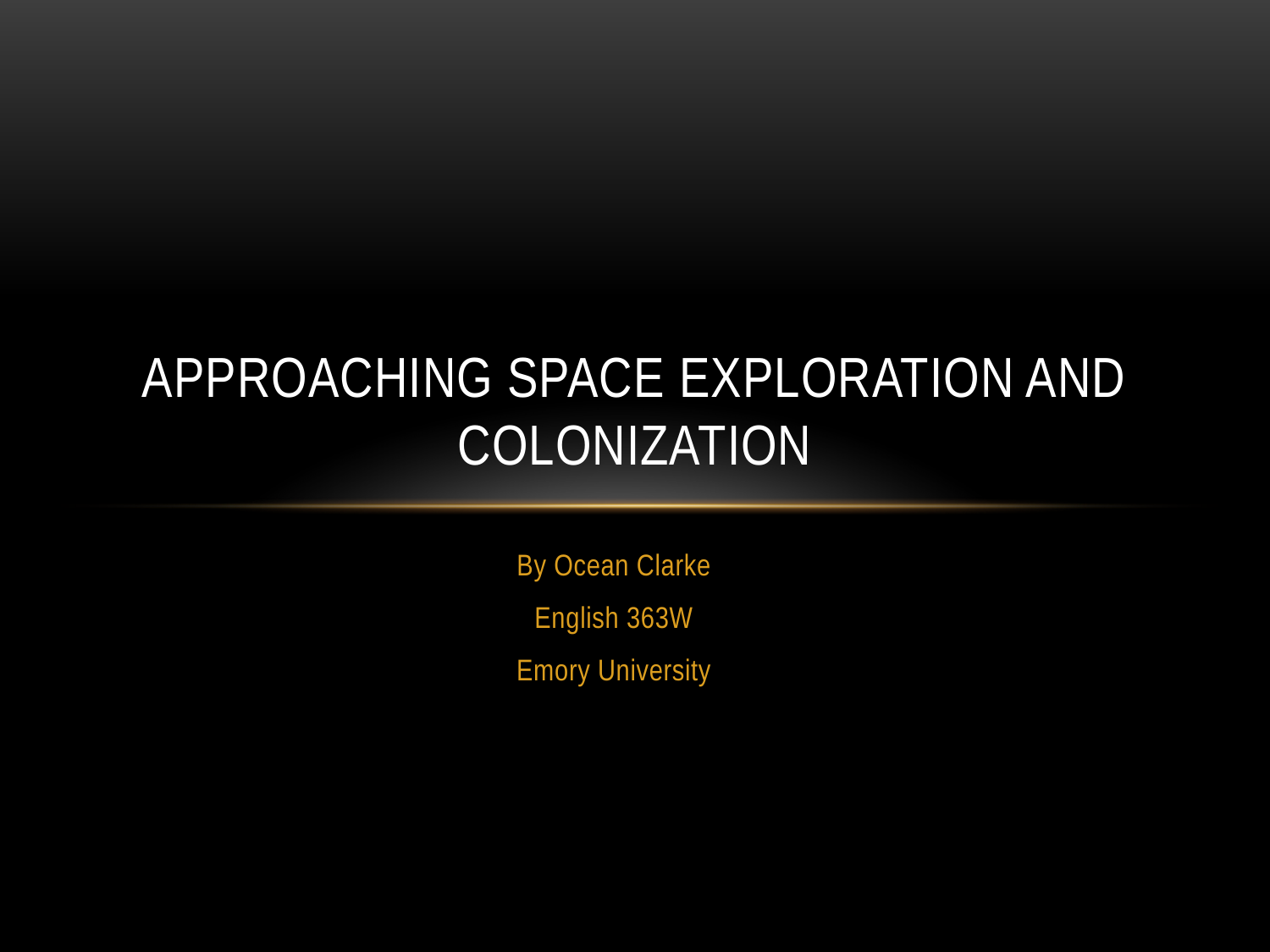

# Approaching Space Exploration and Colonization
By Ocean Clarke
English 363W
Emory University